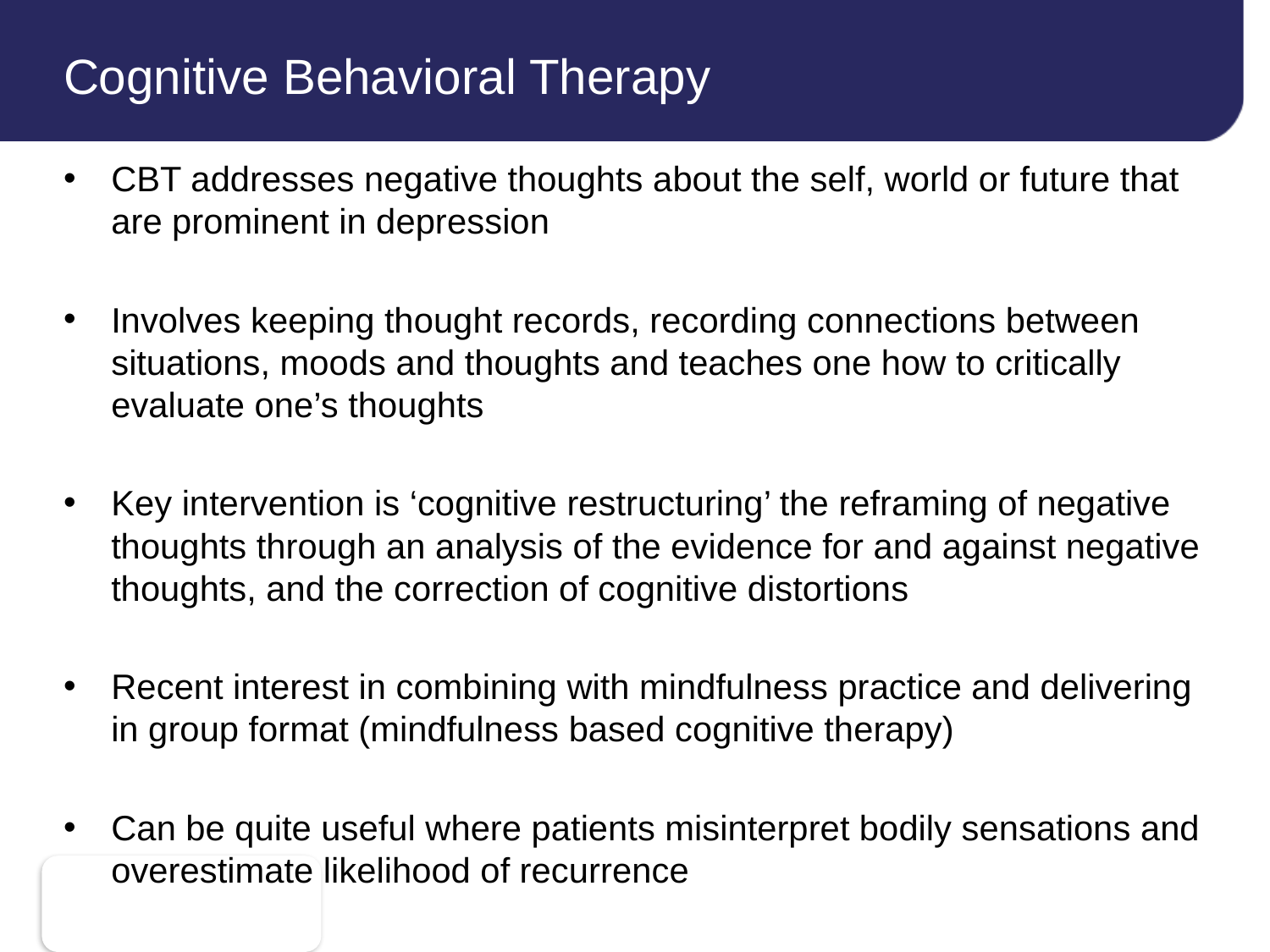

# Cognitive Behavioral Therapy
CBT addresses negative thoughts about the self, world or future that are prominent in depression

Involves keeping thought records, recording connections between situations, moods and thoughts and teaches one how to critically evaluate one’s thoughts

Key intervention is ‘cognitive restructuring’ the reframing of negative thoughts through an analysis of the evidence for and against negative thoughts, and the correction of cognitive distortions

Recent interest in combining with mindfulness practice and delivering in group format (mindfulness based cognitive therapy)

Can be quite useful where patients misinterpret bodily sensations and overestimate likelihood of recurrence